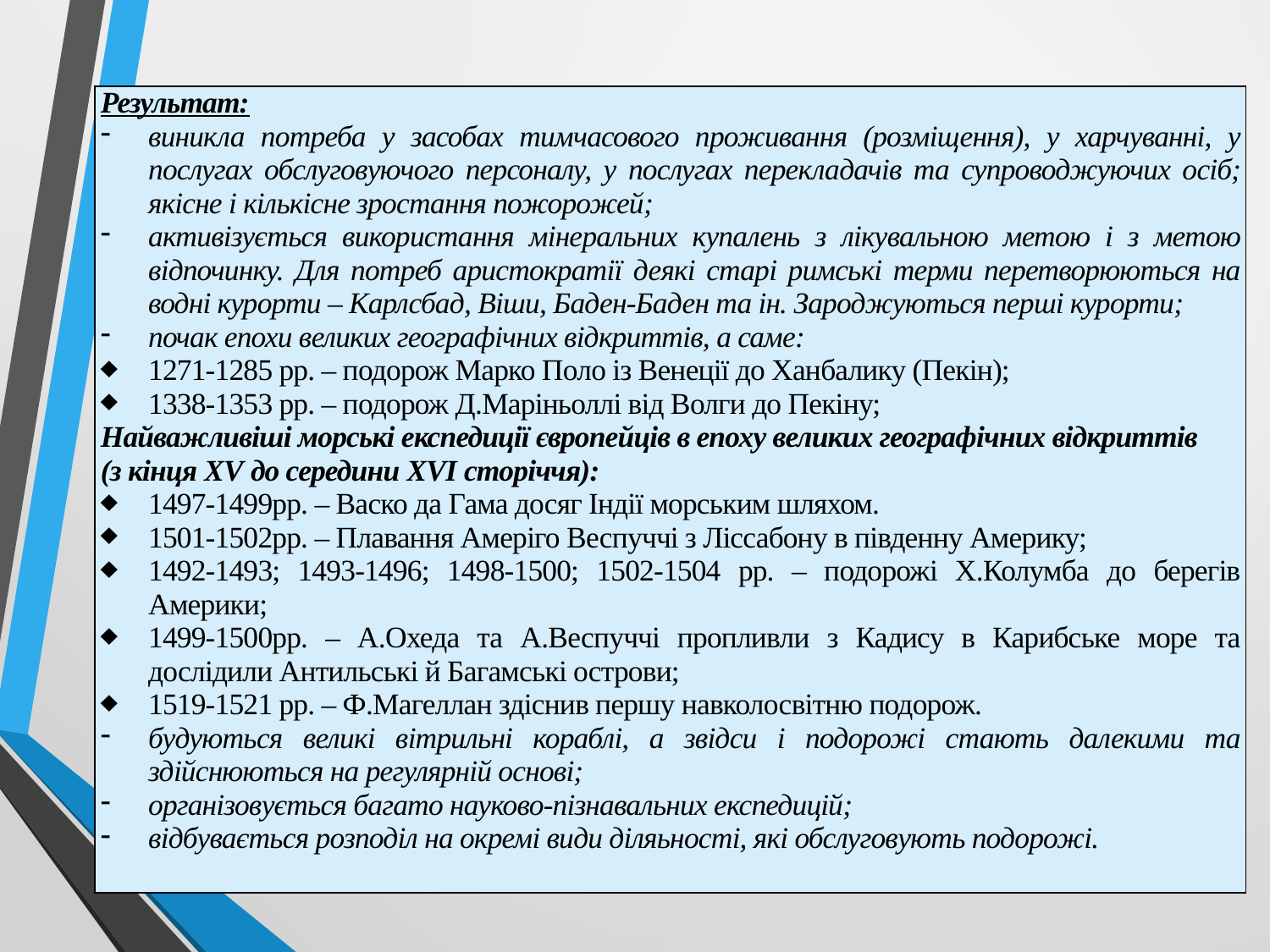

| Результат: виникла потреба у засобах тимчасового проживання (розміщення), у харчуванні, у послугах обслуговуючого персоналу, у послугах перекладачів та супроводжуючих осіб; якісне і кількісне зростання пожорожей; активізується використання мінеральних купалень з лікувальною метою і з метою відпочинку. Для потреб аристократії деякі старі римські терми перетворюються на водні курорти – Карлсбад, Віши, Баден-Баден та ін. Зароджуються перші курорти; почак епохи великих географічних відкриттів, а саме: 1271-1285 рр. – подорож Марко Поло із Венеції до Ханбалику (Пекін); 1338-1353 рр. – подорож Д.Маріньоллі від Волги до Пекіну; Найважливіші морські експедиції європейців в епоху великих географічних відкриттів (з кінця XV до середини XVI сторіччя): 1497-1499рр. – Васко да Гама досяг Індії морським шляхом. 1501-1502рр. – Плавання Амеріго Веспуччі з Ліссабону в південну Америку; 1492-1493; 1493-1496; 1498-1500; 1502-1504 рр. – подорожі Х.Колумба до берегів Америки; 1499-1500рр. – А.Охеда та А.Веспуччі пропливли з Кадису в Карибське море та дослідили Антильські й Багамські острови; 1519-1521 рр. – Ф.Магеллан здіснив першу навколосвітню подорож. будуються великі вітрильні кораблі, а звідси і подорожі стають далекими та здійснюються на регулярній основі; організовується багато науково-пізнавальних експедицій; відбувається розподіл на окремі види діляьності, які обслуговують подорожі. |
| --- |